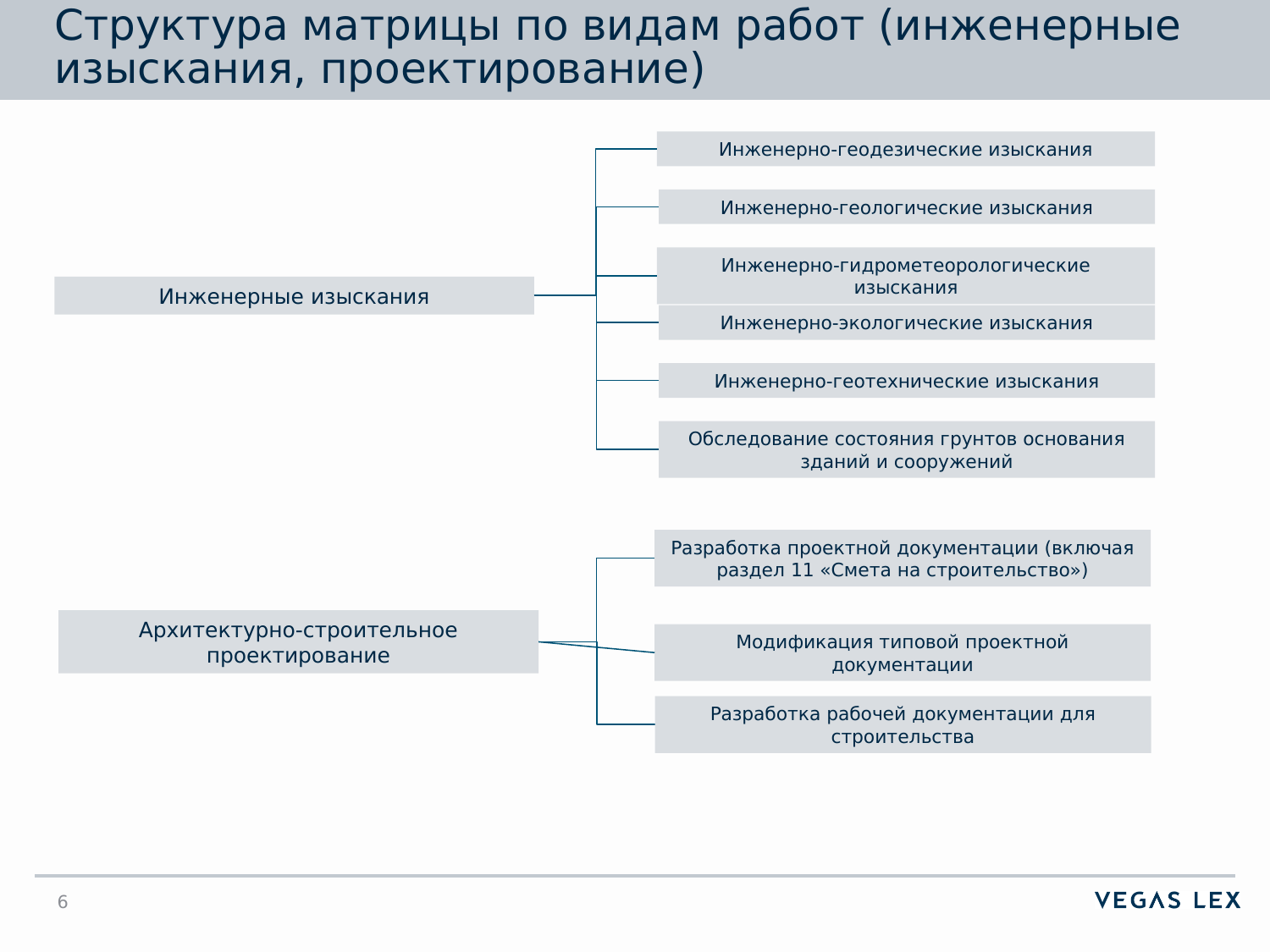

# Структура матрицы по видам работ (инженерные изыскания, проектирование)
Инженерно-геодезические изыскания
Инженерно-геологические изыскания
Инженерно-гидрометеорологические изыскания
Инженерно-экологические изыскания
Инженерно-геотехнические изыскания
Обследование состояния грунтов основания зданий и сооружений
Инженерные изыскания
Разработка проектной документации (включая раздел 11 «Смета на строительство»)
Модификация типовой проектной документации
Разработка рабочей документации для строительства
Архитектурно-строительное проектирование
6